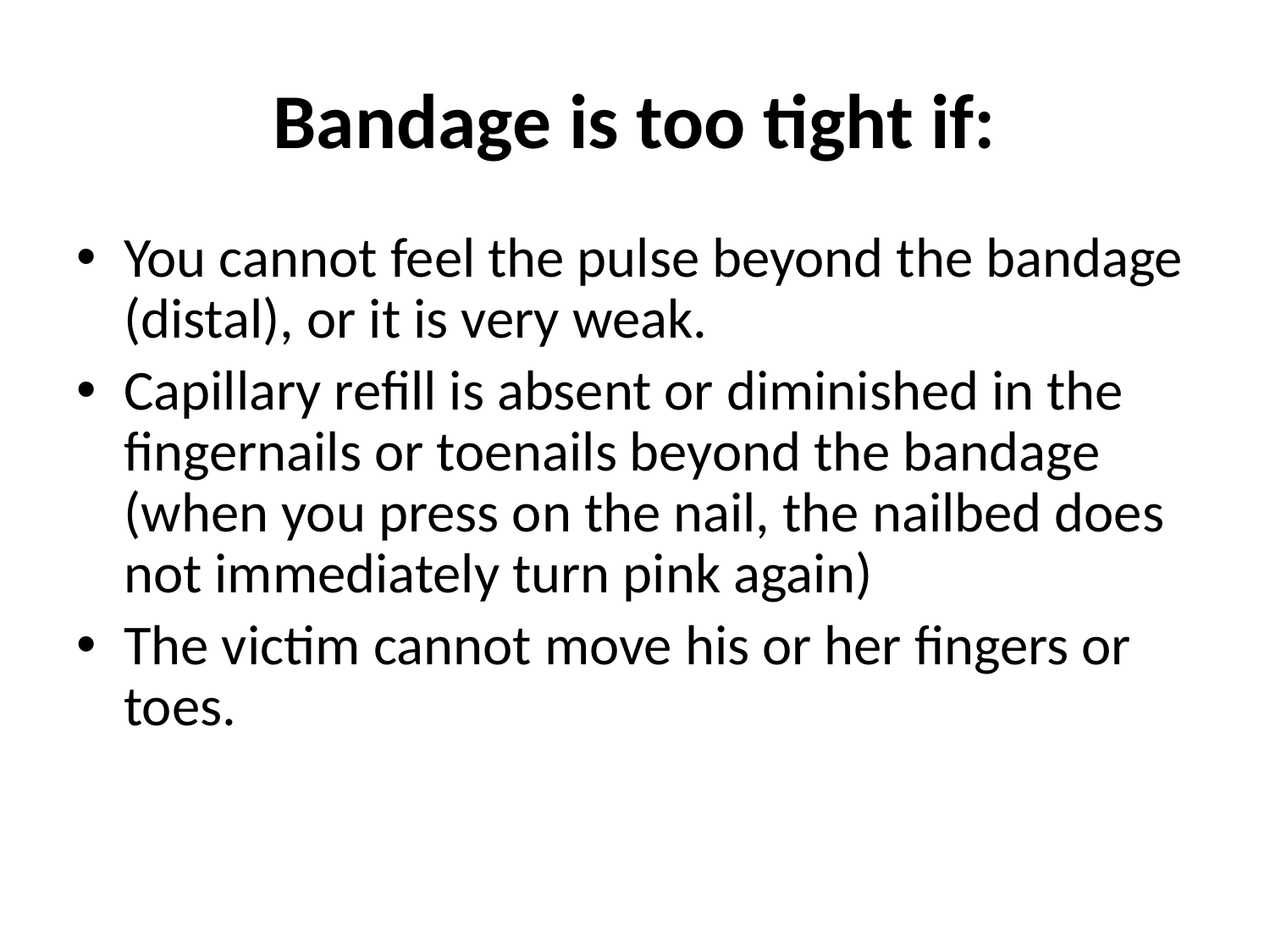

# Bandage is too tight if:
You cannot feel the pulse beyond the bandage (distal), or it is very weak.
Capillary refill is absent or diminished in the fingernails or toenails beyond the bandage (when you press on the nail, the nailbed does not immediately turn pink again)
The victim cannot move his or her fingers or toes.